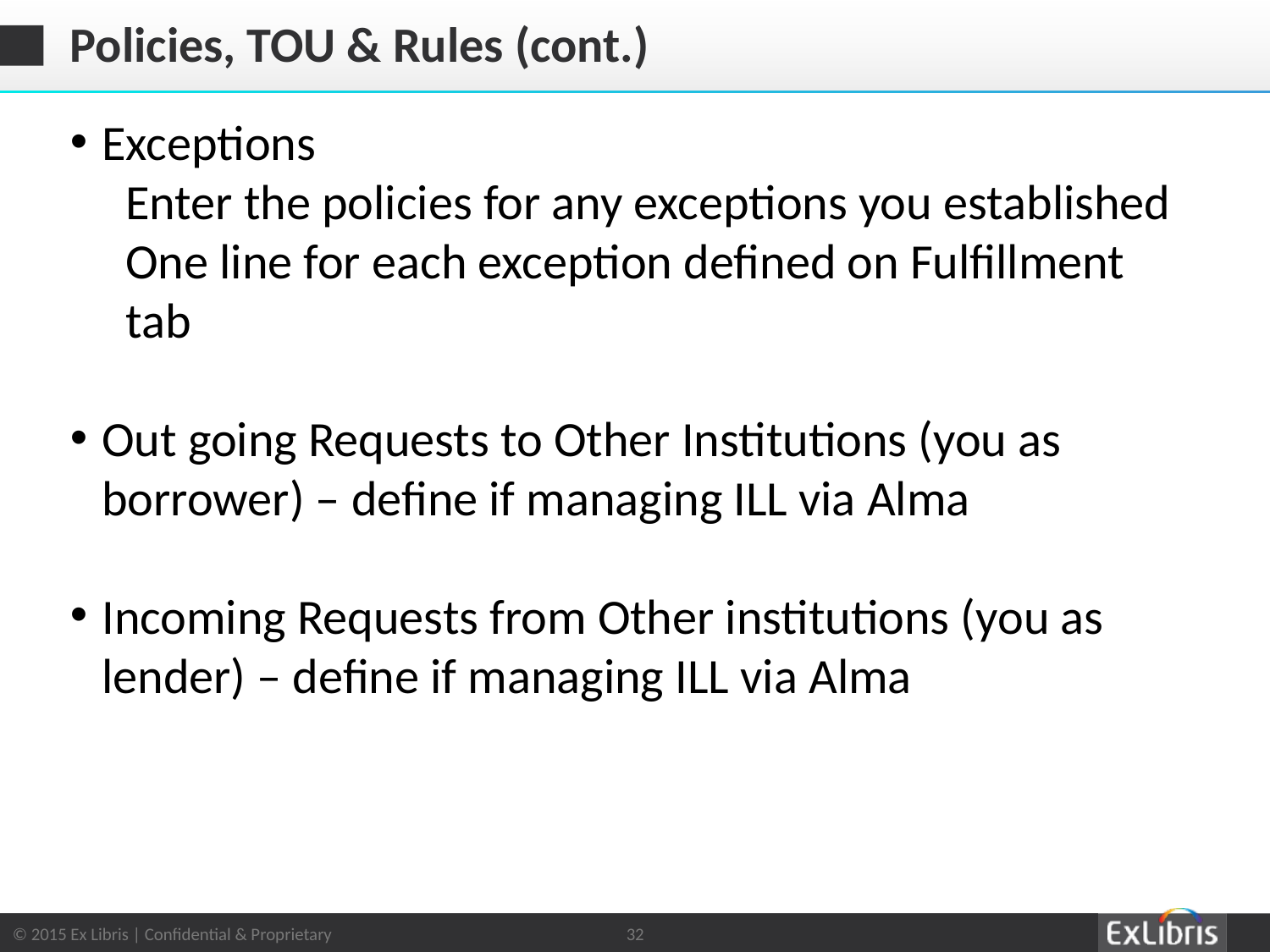

# Policies, TOU & Rules (cont.)
Exceptions
	Enter the policies for any exceptions you established
	One line for each exception defined on Fulfillment tab

Out going Requests to Other Institutions (you as borrower) – define if managing ILL via Alma

Incoming Requests from Other institutions (you as lender) – define if managing ILL via Alma

32